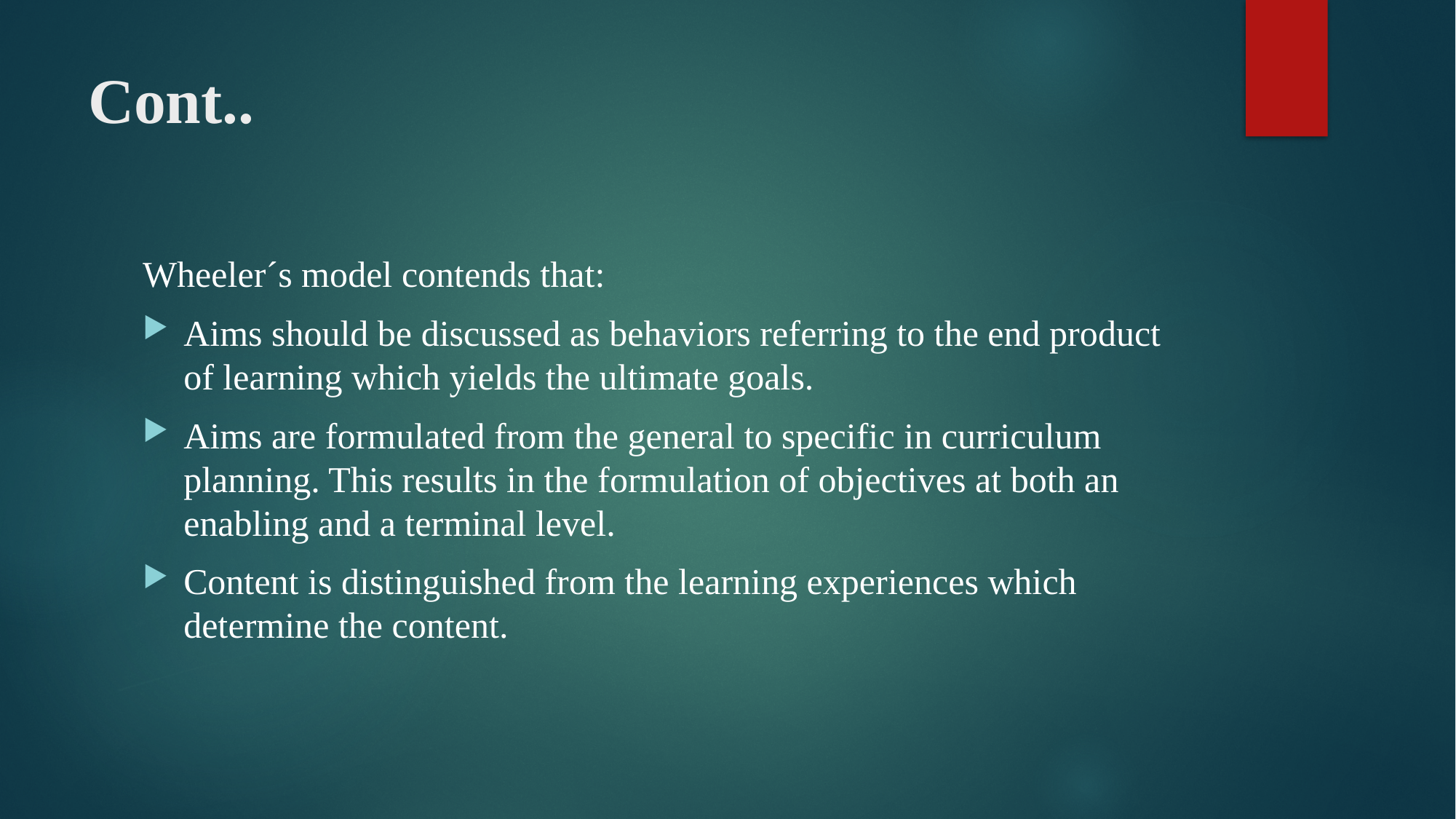

# Cont..
Wheeler´s model contends that:
Aims should be discussed as behaviors referring to the end product of learning which yields the ultimate goals.
Aims are formulated from the general to specific in curriculum planning. This results in the formulation of objectives at both an enabling and a terminal level.
Content is distinguished from the learning experiences which determine the content.